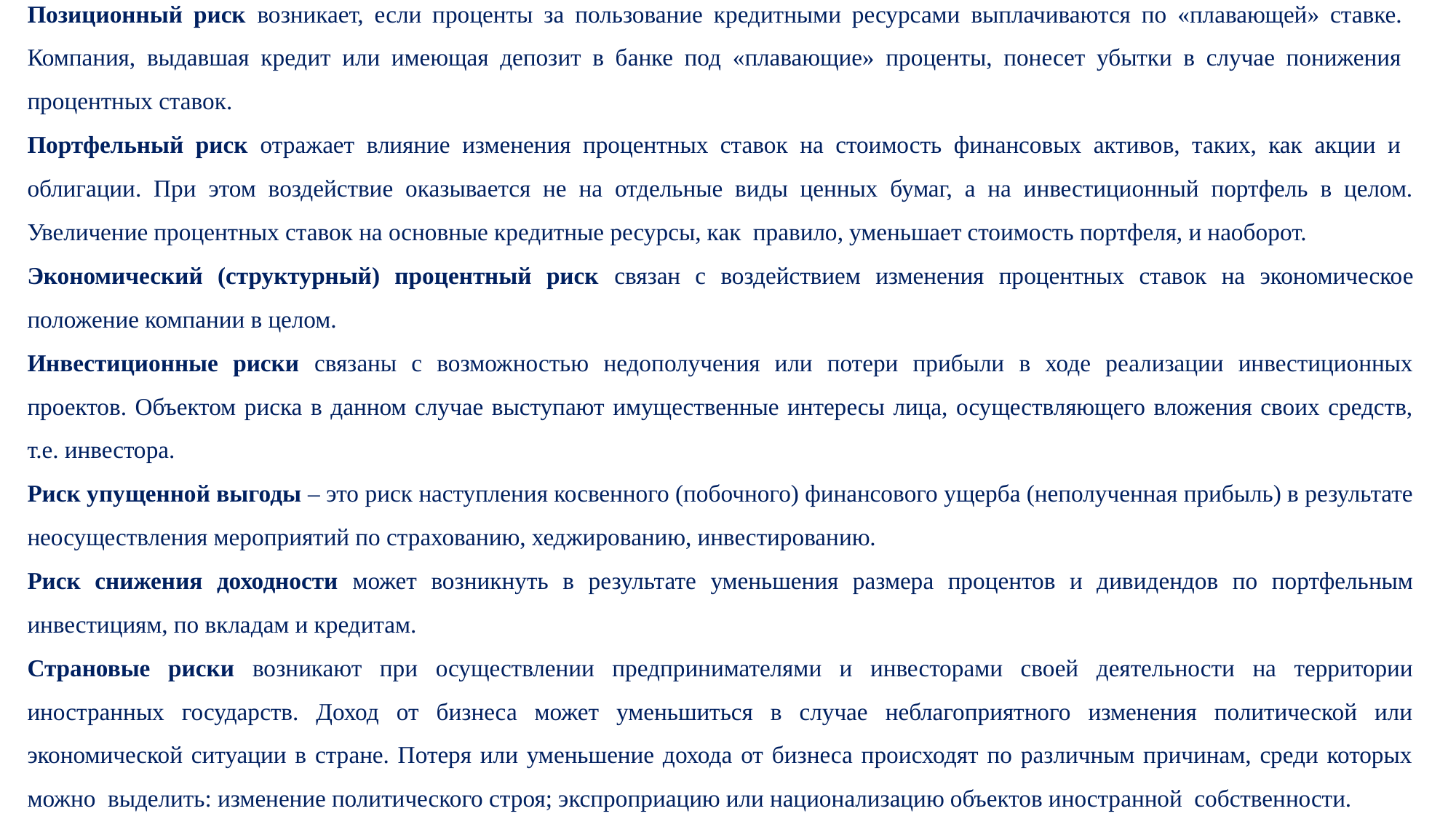

Позиционный риск возникает, если проценты за пользование кредитными ресурсами выплачиваются по «плавающей» ставке.  Компания, выдавшая кредит или имеющая депозит в банке под «плавающие» проценты, понесет убытки в случае понижения  процентных ставок.
Портфельный риск отражает влияние изменения процентных ставок на стоимость финансовых активов, таких, как акции и  облигации. При этом воздействие оказывается не на отдельные виды ценных бумаг, а на инвестиционный портфель в целом. Увеличение процентных ставок на основные кредитные ресурсы, как  правило, уменьшает стоимость портфеля, и наоборот.
Экономический (структурный) процентный риск связан с воздействием изменения процентных ставок на экономическое положение компании в целом.
Инвестиционные риски связаны с возможностью недополучения или потери прибыли в ходе реализации инвестиционных проектов. Объектом риска в данном случае выступают имущественные интересы лица, осуществляющего вложения своих средств, т.е. инвестора.
Риск упущенной выгоды – это риск наступления косвенного (побочного) финансового ущерба (неполученная прибыль) в результате неосуществления мероприятий по страхованию, хеджированию, инвестированию.
Риск снижения доходности может возникнуть в результате уменьшения размера процентов и дивидендов по портфельным инвестициям, по вкладам и кредитам.
Страновые риски возникают при осуществлении предпринимателями и инвесторами своей деятельности на территории иностранных государств. Доход от бизнеса может уменьшиться в случае неблагоприятного изменения политической или экономической ситуации в стране. Потеря или уменьшение дохода от бизнеса происходят по различным причинам, среди которых можно  выделить: изменение политического строя; экспроприацию или национализацию объектов иностранной  собственности.